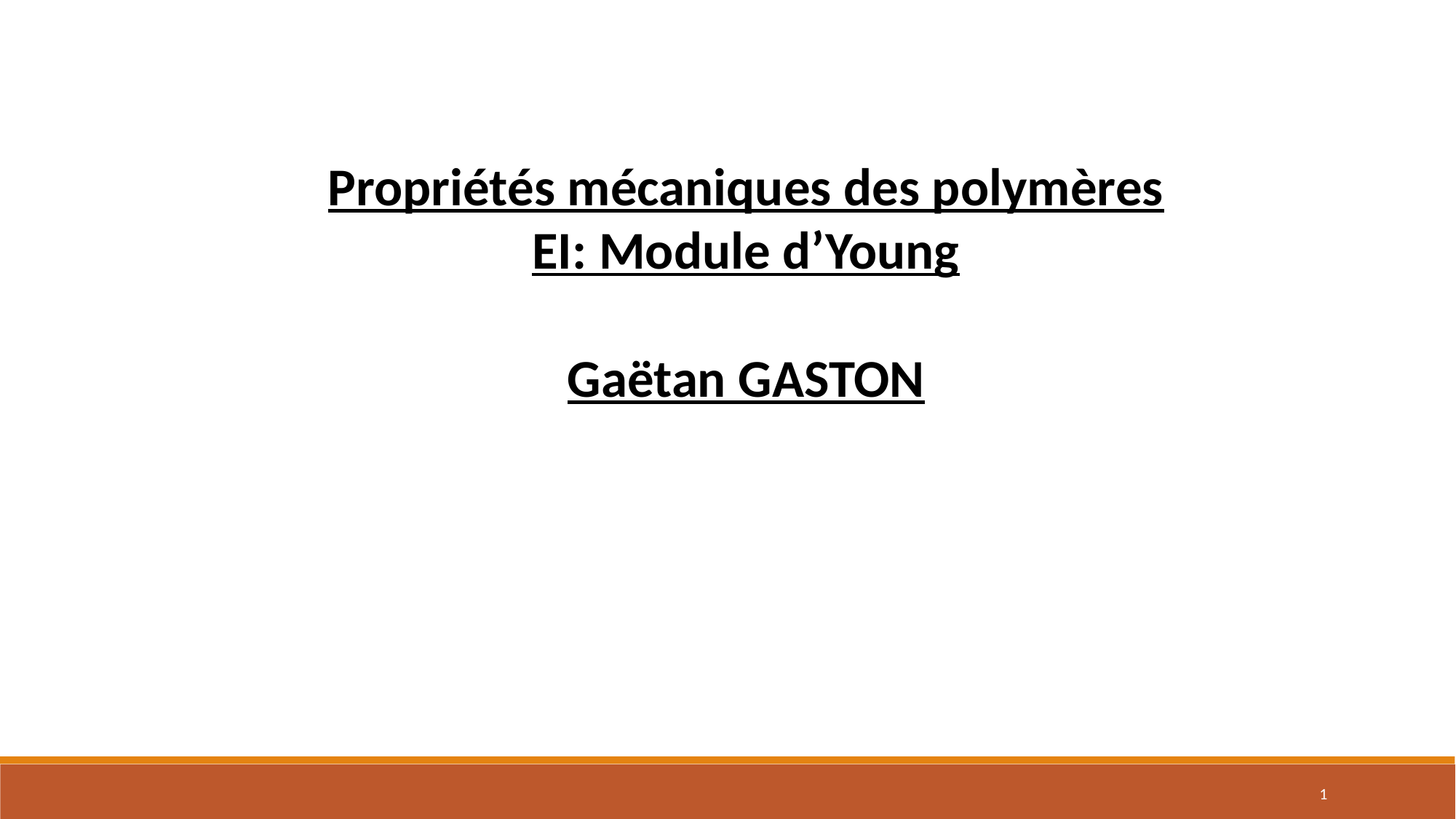

Propriétés mécaniques des polymères
EI: Module d’Young

Gaëtan GASTON
1